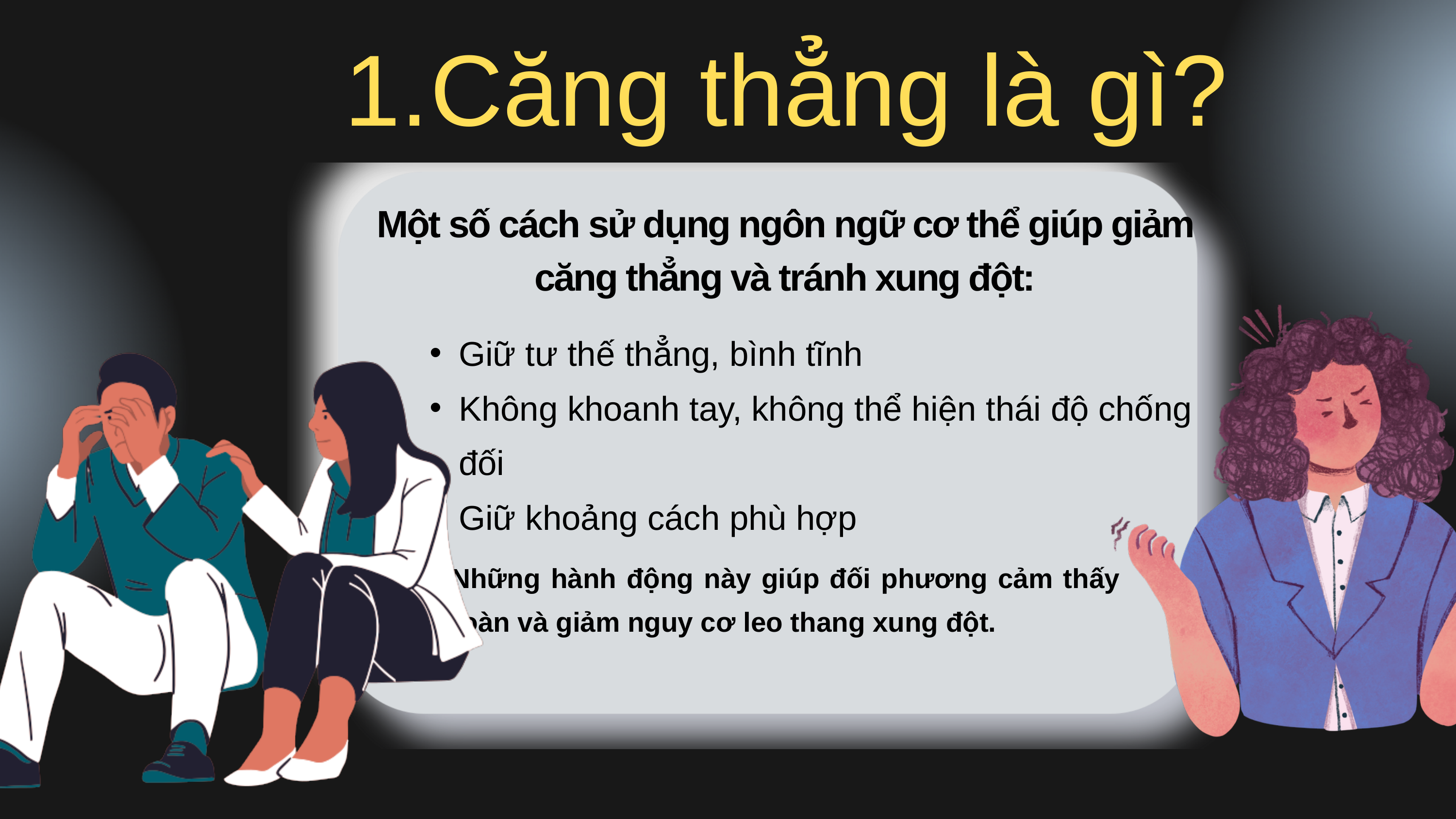

Căng thẳng là gì?

Một số cách sử dụng ngôn ngữ cơ thể giúp giảm căng thẳng và tránh xung đột:

Giữ tư thế thẳng, bình tĩnh
Không khoanh tay, không thể hiện thái độ chống đối
Giữ khoảng cách phù hợp

👉 Những hành động này giúp đối phương cảm thấy an toàn và giảm nguy cơ leo thang xung đột.